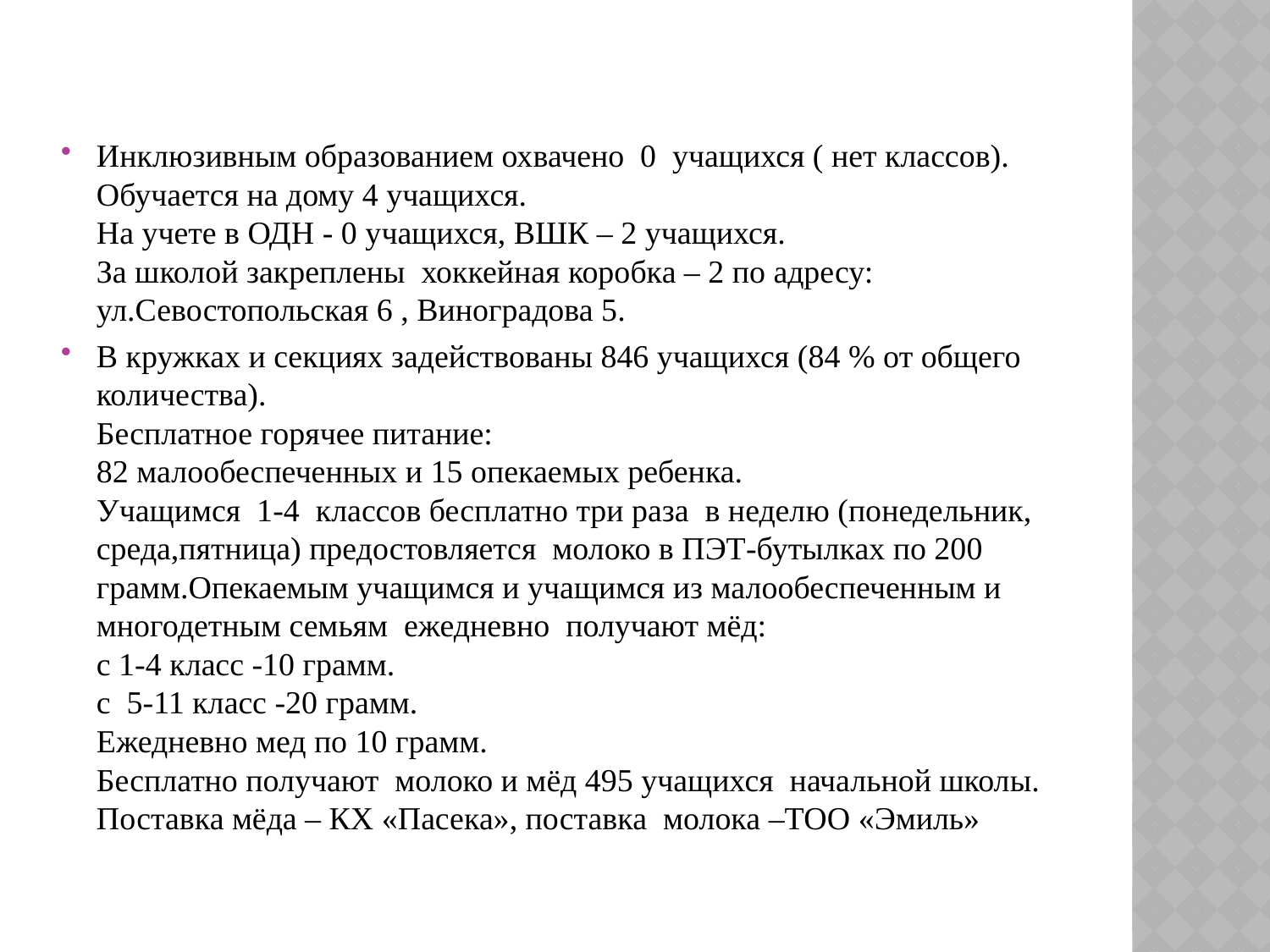

Инклюзивным образованием охвачено  0  учащихся ( нет классов).
Обучается на дому 4 учащихся.
На учете в ОДН - 0 учащихся, ВШК – 2 учащихся.
За школой закреплены  хоккейная коробка – 2 по адресу: ул.Севостопольская 6 , Виноградова 5.
В кружках и секциях задействованы 846 учащихся (84 % от общего количества).
Бесплатное горячее питание: 
82 малообеспеченных и 15 опекаемых ребенка.
Учащимся  1-4  классов бесплатно три раза  в неделю (понедельник, среда,пятница) предостовляется  молоко в ПЭТ-бутылках по 200 грамм.Опекаемым учащимся и учащимся из малообеспеченным и многодетным семьям  ежедневно  получают мёд:
с 1-4 класс -10 грамм.
с  5-11 класс -20 грамм. 
Ежедневно мед по 10 грамм.
Бесплатно получают  молоко и мёд 495 учащихся  начальной школы. Поставка мёда – КХ «Пасека», поставка  молока –ТОО «Эмиль»